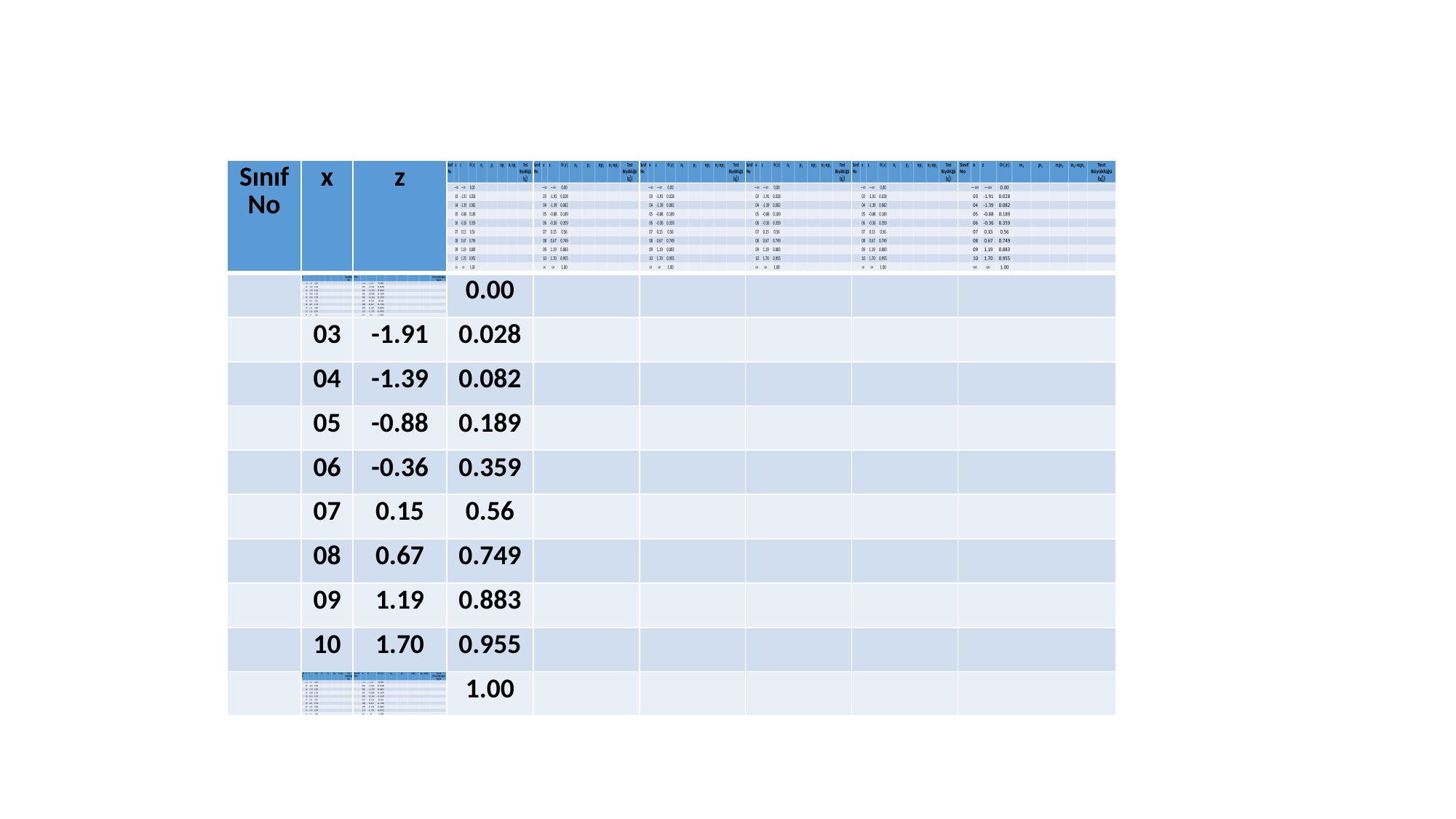

| Sınıf No | x | z |  |  |  |  |  |  |
| --- | --- | --- | --- | --- | --- | --- | --- | --- |
|  |  |  | 0.00 |  |  |  |  |  |
|  | 03 | -1.91 | 0.028 |  |  |  |  |  |
|  | 04 | -1.39 | 0.082 |  |  |  |  |  |
|  | 05 | -0.88 | 0.189 |  |  |  |  |  |
|  | 06 | -0.36 | 0.359 |  |  |  |  |  |
|  | 07 | 0.15 | 0.56 |  |  |  |  |  |
|  | 08 | 0.67 | 0.749 |  |  |  |  |  |
|  | 09 | 1.19 | 0.883 |  |  |  |  |  |
|  | 10 | 1.70 | 0.955 |  |  |  |  |  |
|  |  |  | 1.00 |  |  |  |  |  |